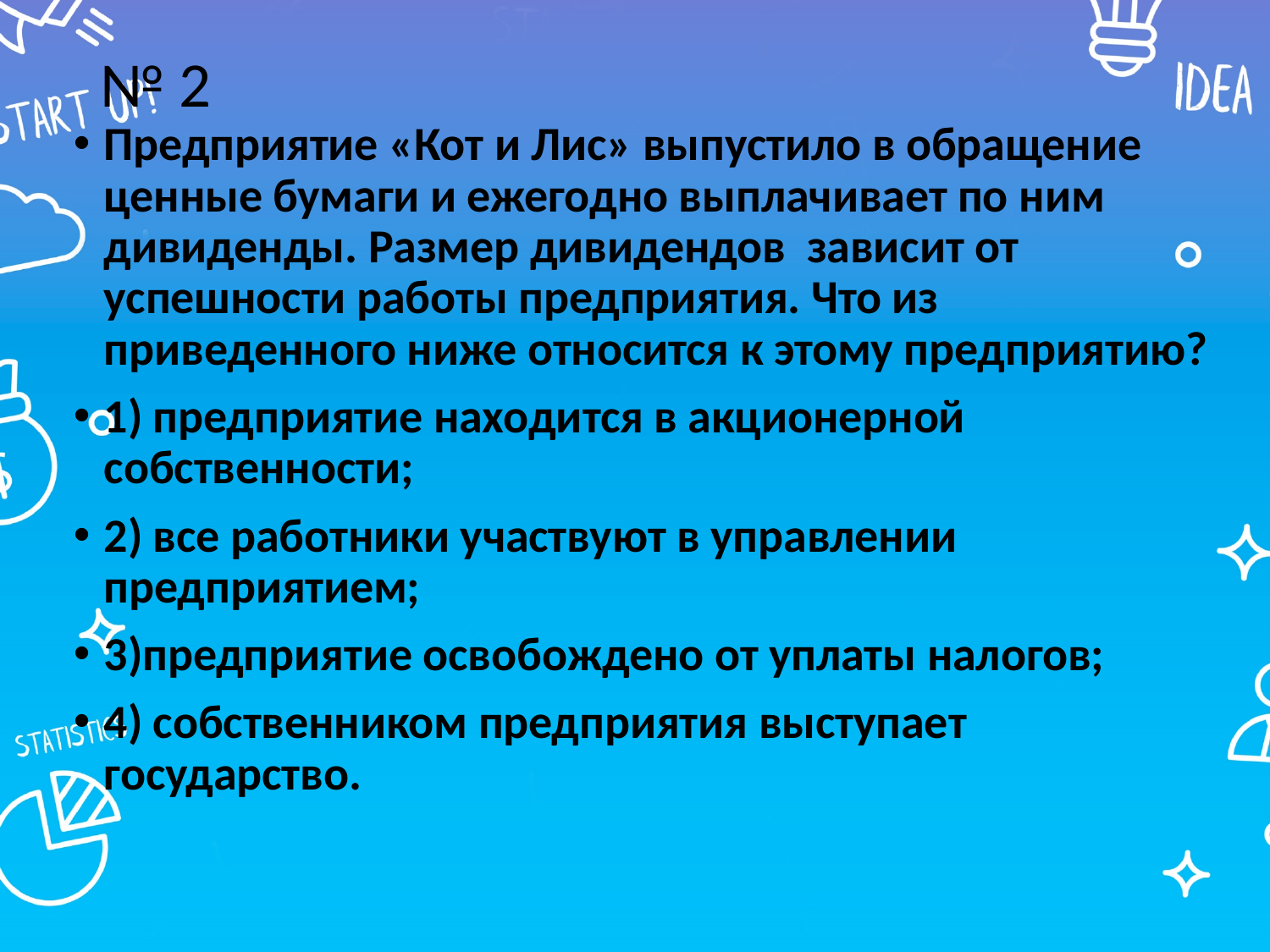

# № 2
Предприятие «Кот и Лис» выпустило в обращение ценные бумаги и ежегодно выплачивает по ним дивиденды. Размер дивидендов  зависит от успешности работы предприятия. Что из приведенного ниже относится к этому предприятию?
1) предприятие находится в акционерной собственности;
2) все работники участвуют в управлении предприятием;
3)предприятие освобождено от уплаты налогов;
4) собственником предприятия выступает государство.